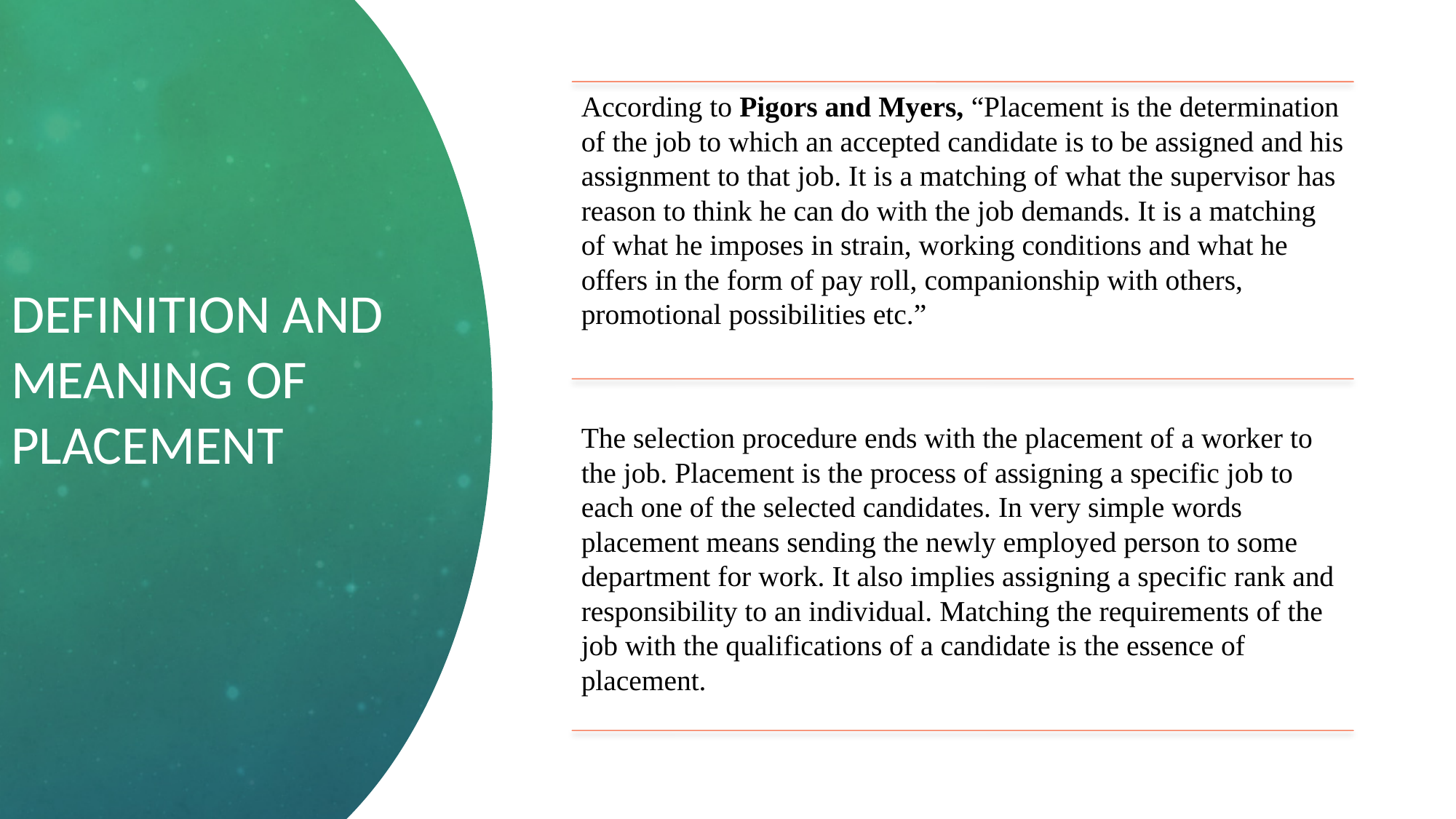

# DEFINITION AND MEANING OF PLACEMENT

According to Pigors and Myers, “Placement is the determination of the job to which an accepted candidate is to be assigned and his assignment to that job. It is a matching of what the supervisor has reason to think he can do with the job demands. It is a matching of what he imposes in strain, working conditions and what he offers in the form of pay roll, companionship with others, promotional possibilities etc.”

The selection procedure ends with the placement of a worker to the job. Placement is the process of assigning a specific job to each one of the selected candidates. In very simple words placement means sending the newly employed person to some department for work. It also implies assigning a specific rank and responsibility to an individual. Matching the requirements of the job with the qualifications of a candidate is the essence of placement.